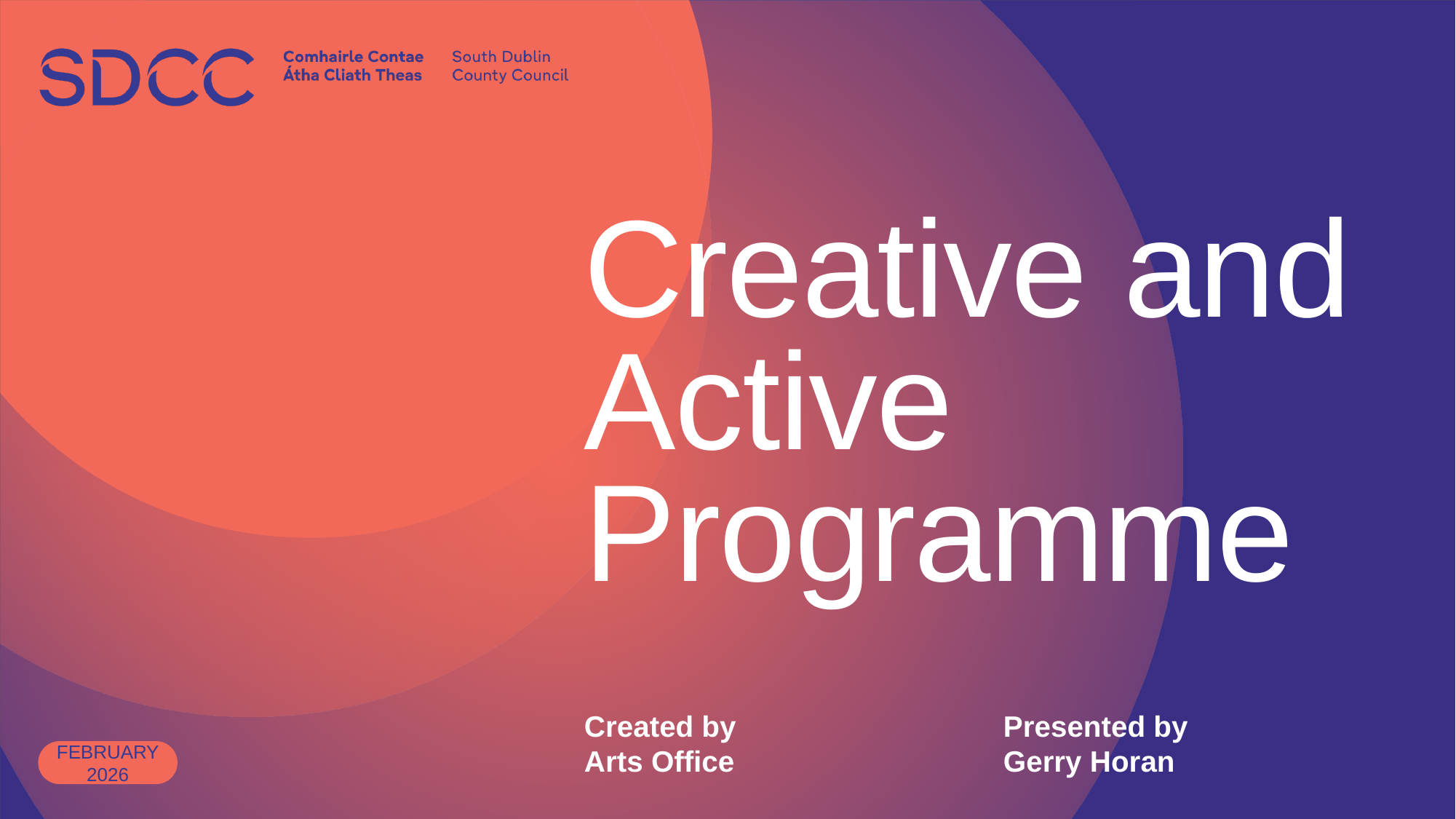

# Creative and Active Programme
Created by
Arts Office
Presented by
Gerry Horan
FEBRUARY 2026